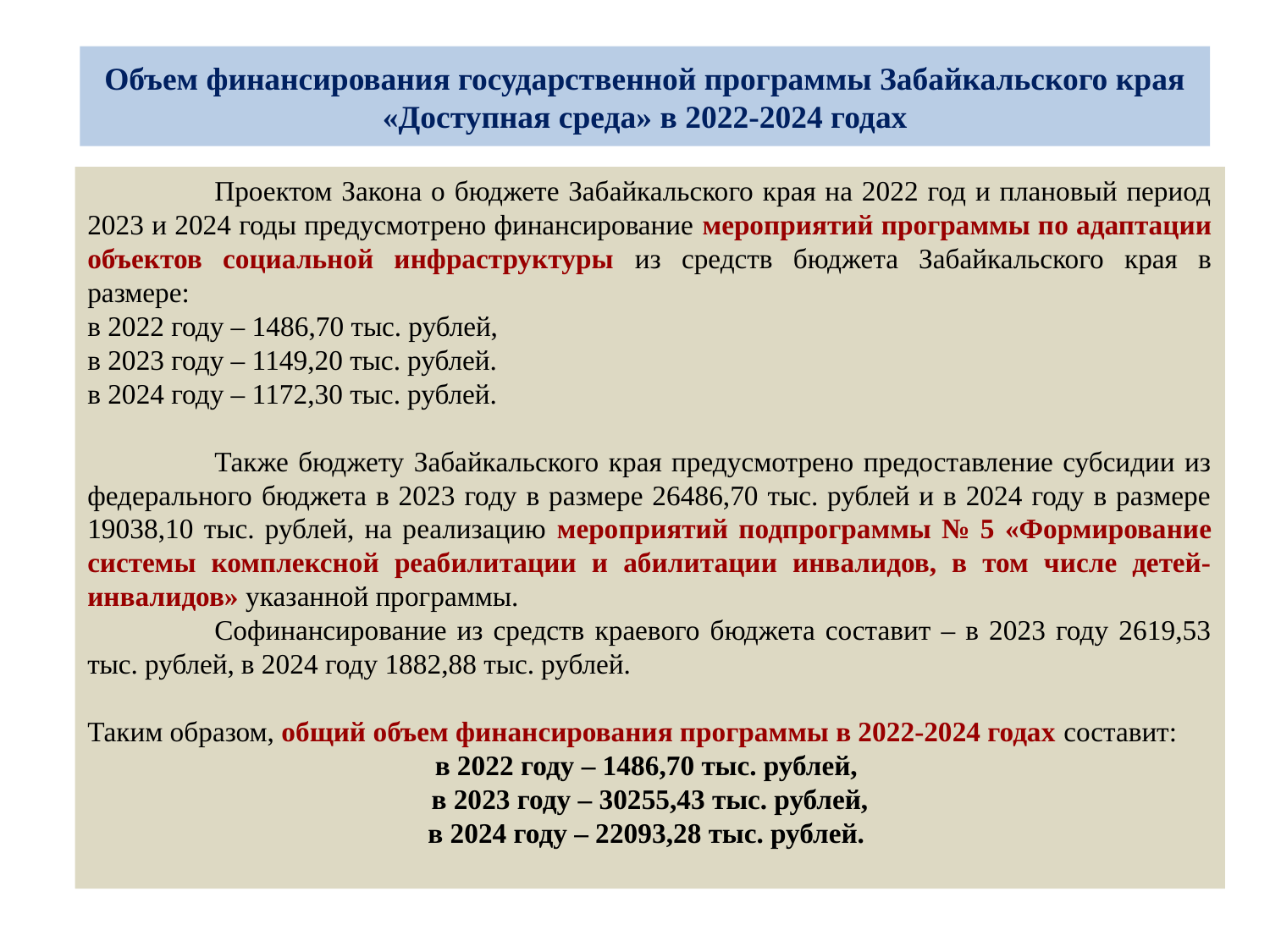

# Объем финансирования государственной программы Забайкальского края «Доступная среда» в 2022-2024 годах
	Проектом Закона о бюджете Забайкальского края на 2022 год и плановый период 2023 и 2024 годы предусмотрено финансирование мероприятий программы по адаптации объектов социальной инфраструктуры из средств бюджета Забайкальского края в размере:
в 2022 году – 1486,70 тыс. рублей,
в 2023 году – 1149,20 тыс. рублей.
в 2024 году – 1172,30 тыс. рублей.

	Также бюджету Забайкальского края предусмотрено предоставление субсидии из федерального бюджета в 2023 году в размере 26486,70 тыс. рублей и в 2024 году в размере 19038,10 тыс. рублей, на реализацию мероприятий подпрограммы № 5 «Формирование системы комплексной реабилитации и абилитации инвалидов, в том числе детей-инвалидов» указанной программы.
	Софинансирование из средств краевого бюджета составит – в 2023 году 2619,53 тыс. рублей, в 2024 году 1882,88 тыс. рублей.

Таким образом, общий объем финансирования программы в 2022-2024 годах составит:
в 2022 году – 1486,70 тыс. рублей,
в 2023 году – 30255,43 тыс. рублей,
в 2024 году – 22093,28 тыс. рублей.